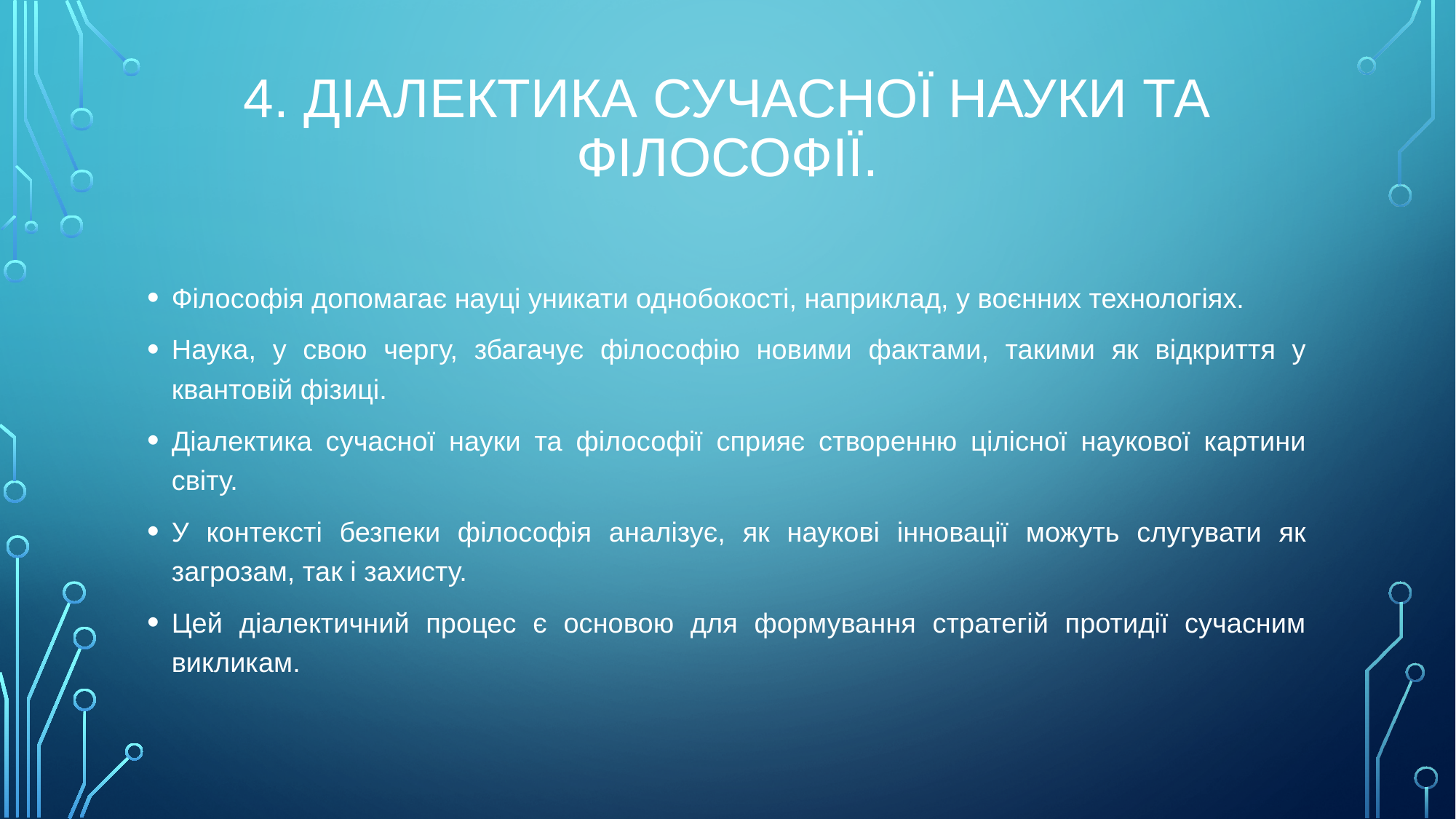

# 4. Діалектика сучасної науки та філософії.
Філософія допомагає науці уникати однобокості, наприклад, у воєнних технологіях.
Наука, у свою чергу, збагачує філософію новими фактами, такими як відкриття у квантовій фізиці.
Діалектика сучасної науки та філософії сприяє створенню цілісної наукової картини світу.
У контексті безпеки філософія аналізує, як наукові інновації можуть слугувати як загрозам, так і захисту.
Цей діалектичний процес є основою для формування стратегій протидії сучасним викликам.